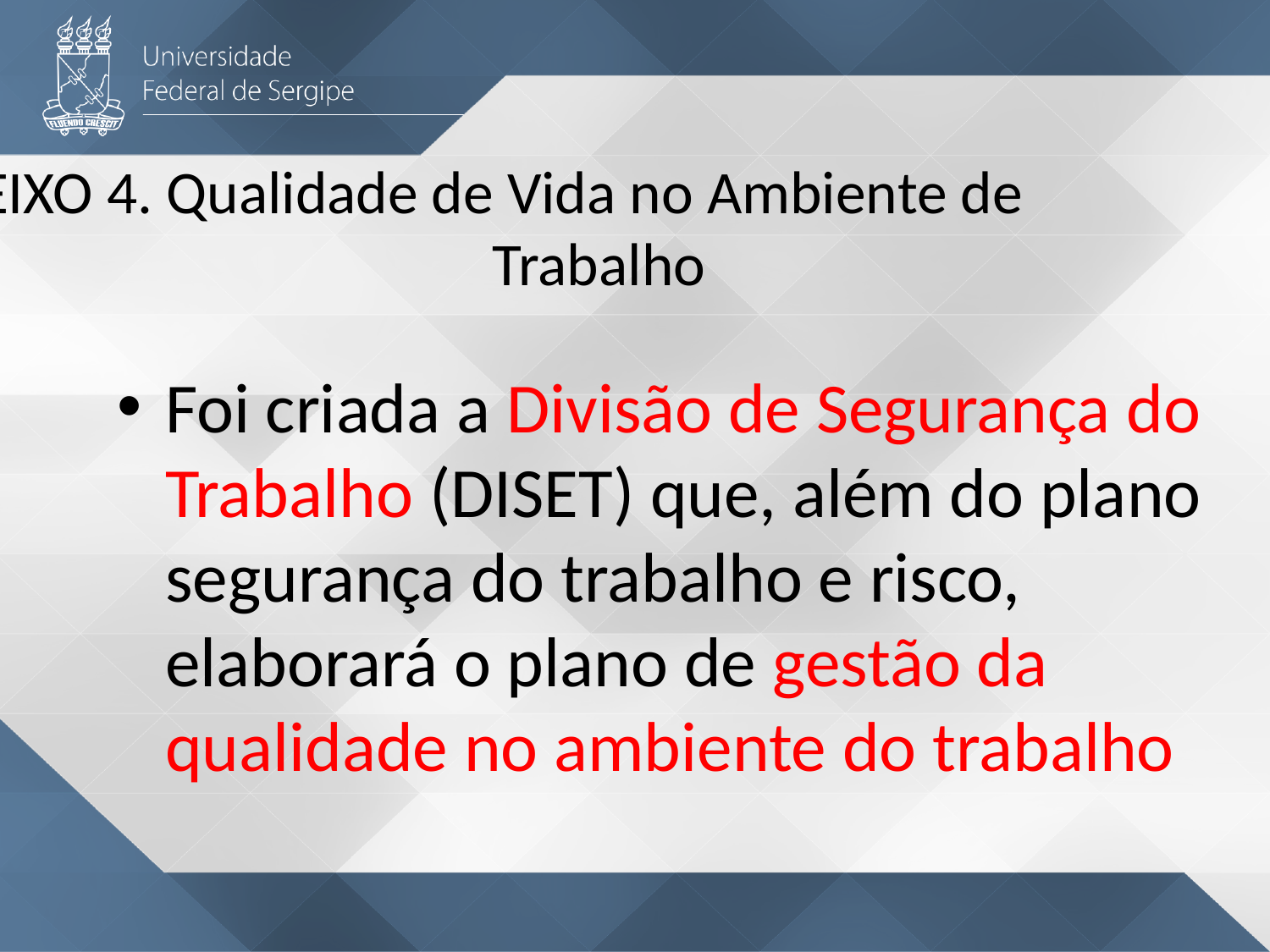

# EIXO 4. Qualidade de Vida no Ambiente de Trabalho
Foi criada a Divisão de Segurança do Trabalho (DISET) que, além do plano segurança do trabalho e risco, elaborará o plano de gestão da qualidade no ambiente do trabalho